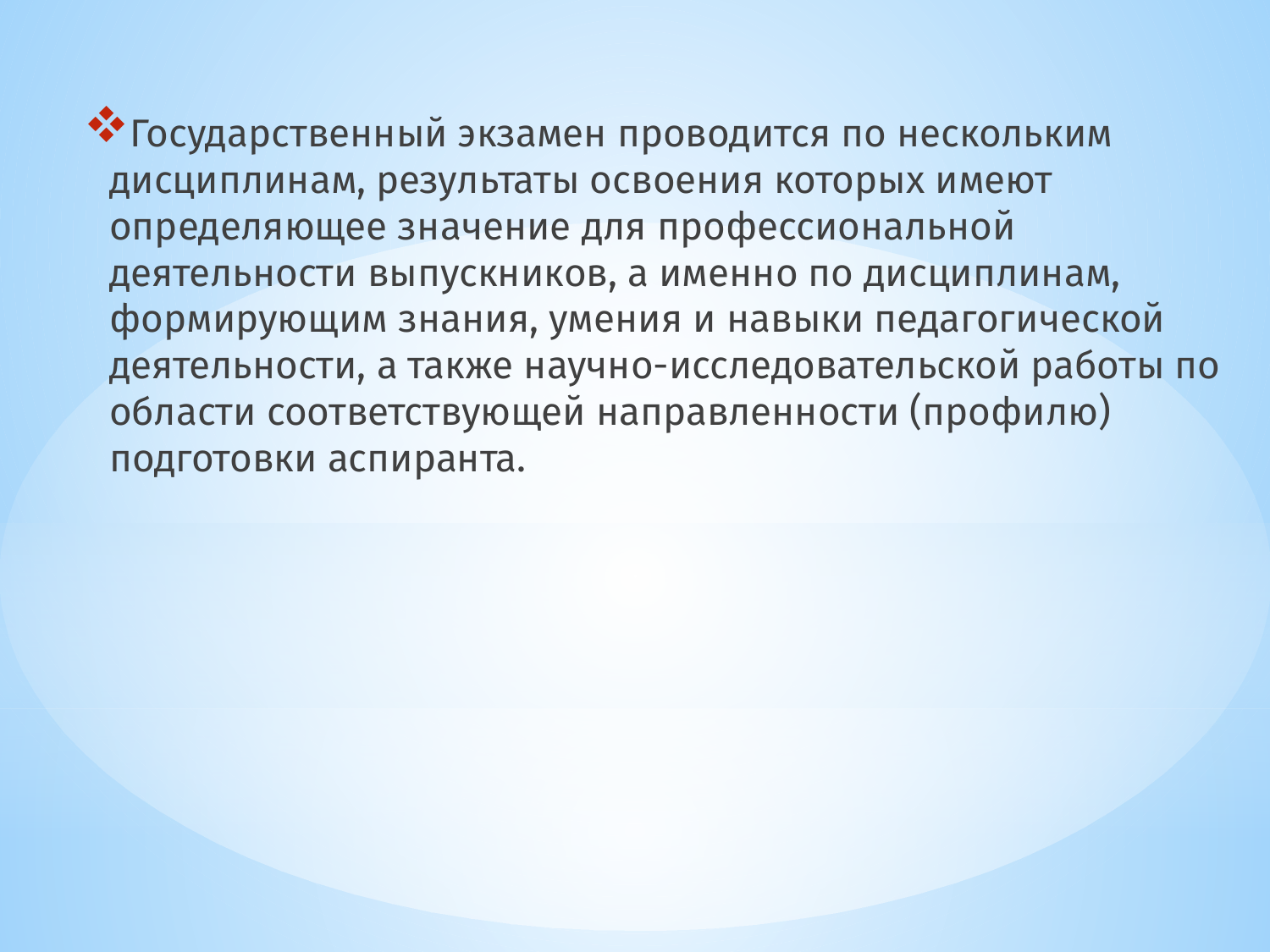

Государственный экзамен проводится по нескольким дисциплинам, результаты освоения которых имеют определяющее значение для профессиональной деятельности выпускников, а именно по дисциплинам, формирующим знания, умения и навыки педагогической деятельности, а также научно-исследовательской работы по области соответствующей направленности (профилю) подготовки аспиранта.
#